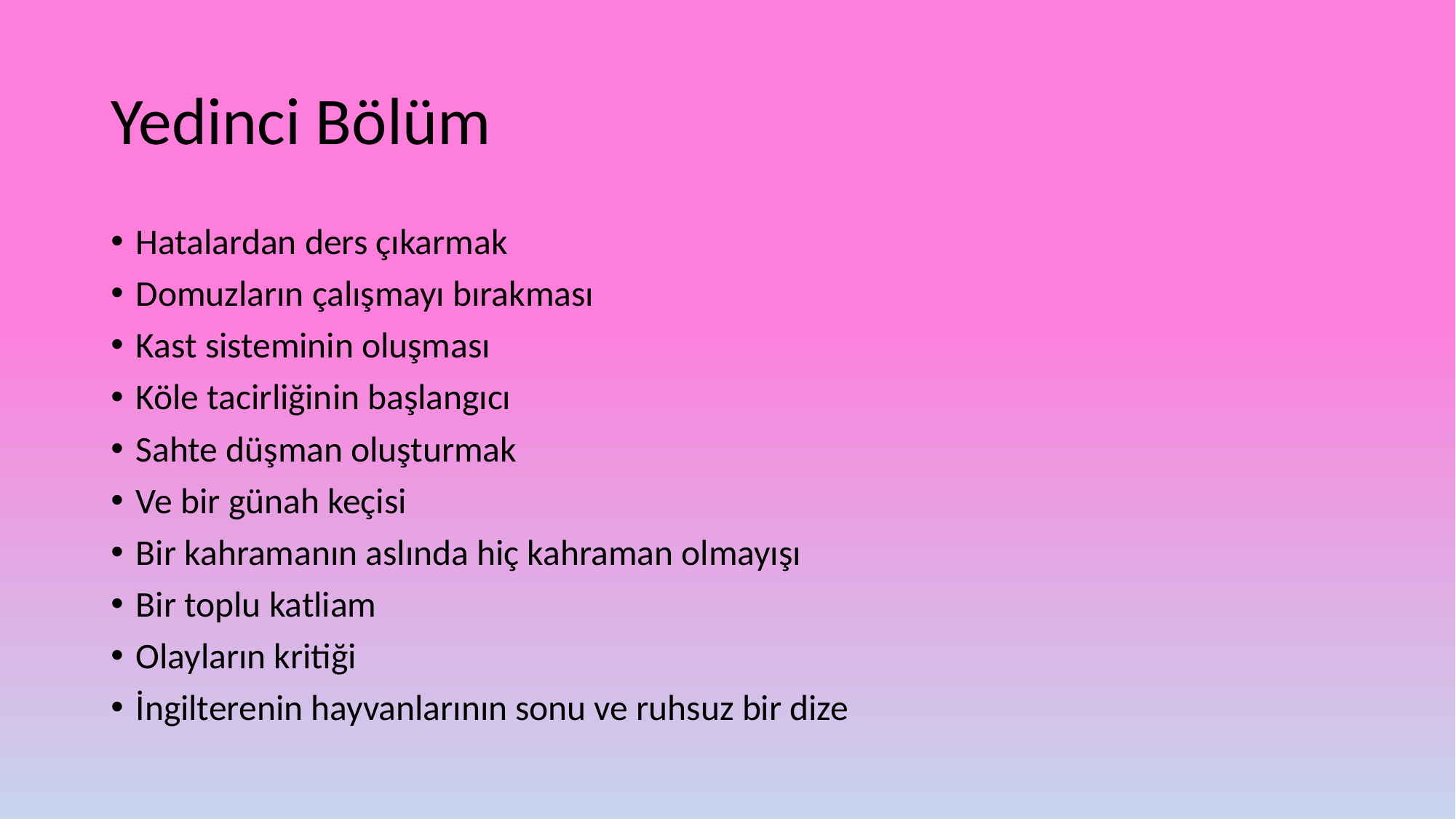

# Yedinci Bölüm
Hatalardan ders çıkarmak
Domuzların çalışmayı bırakması
Kast sisteminin oluşması
Köle tacirliğinin başlangıcı
Sahte düşman oluşturmak
Ve bir günah keçisi
Bir kahramanın aslında hiç kahraman olmayışı
Bir toplu katliam
Olayların kritiği
İngilterenin hayvanlarının sonu ve ruhsuz bir dize